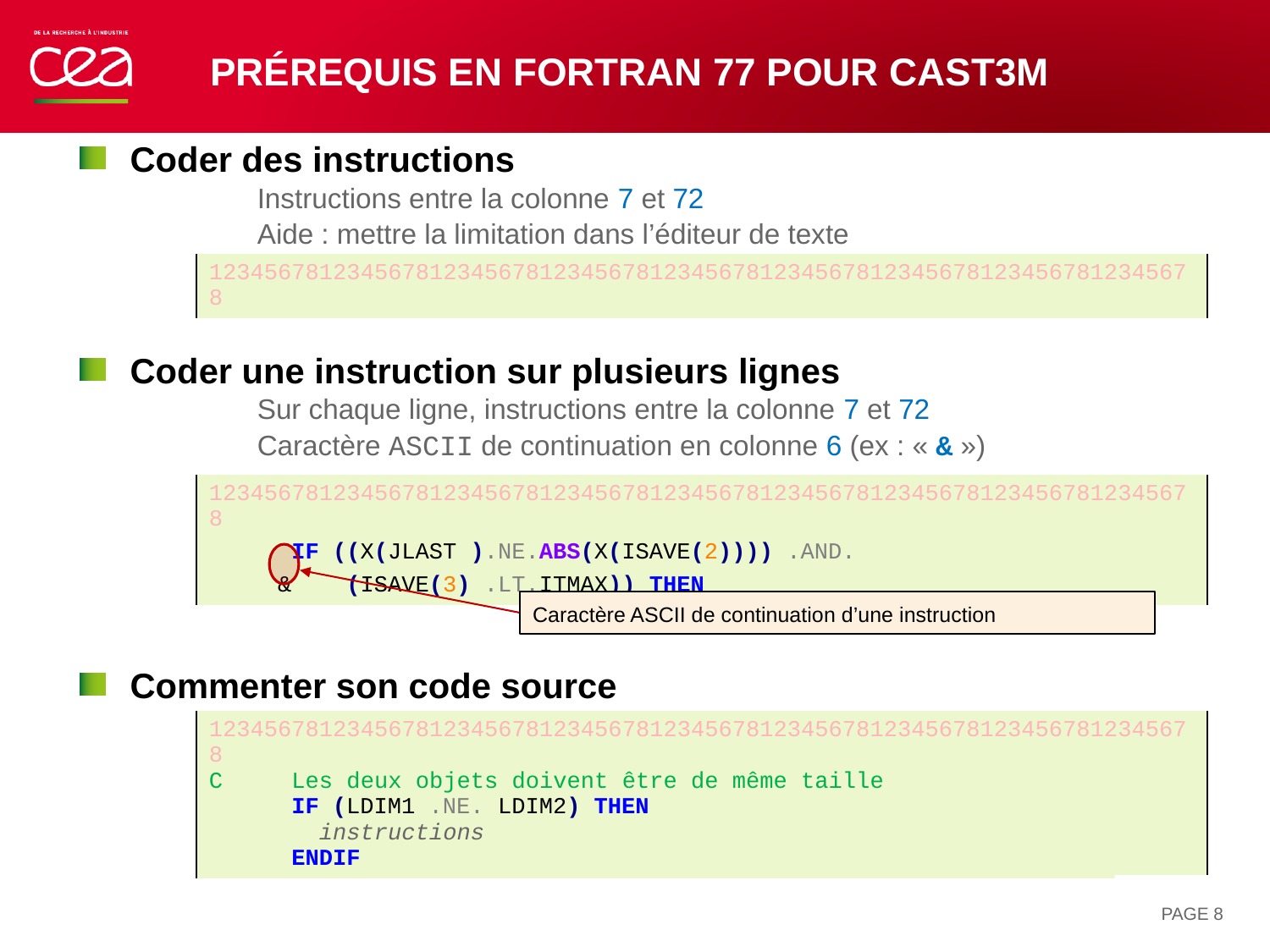

# Prérequis en FORTRAN 77 pour Cast3M
Coder des instructions
	Instructions entre la colonne 7 et 72
	Aide : mettre la limitation dans l’éditeur de texte

Coder une instruction sur plusieurs lignes
	Sur chaque ligne, instructions entre la colonne 7 et 72
	Caractère ASCII de continuation en colonne 6 (ex : « & »)

Commenter son code source
	Caractère « C » ou « * » en colonne 1
| 123456781234567812345678123456781234567812345678123456781234567812345678 |
| --- |
| 123456781234567812345678123456781234567812345678123456781234567812345678 IF ((X(JLAST ).NE.ABS(X(ISAVE(2)))) .AND. & (ISAVE(3) .LT.ITMAX)) THEN |
| --- |

Caractère ASCII de continuation d’une instruction
| 123456781234567812345678123456781234567812345678123456781234567812345678 C Les deux objets doivent être de même taille IF (LDIM1 .NE. LDIM2) THEN instructions ENDIF |
| --- |
PAGE 8